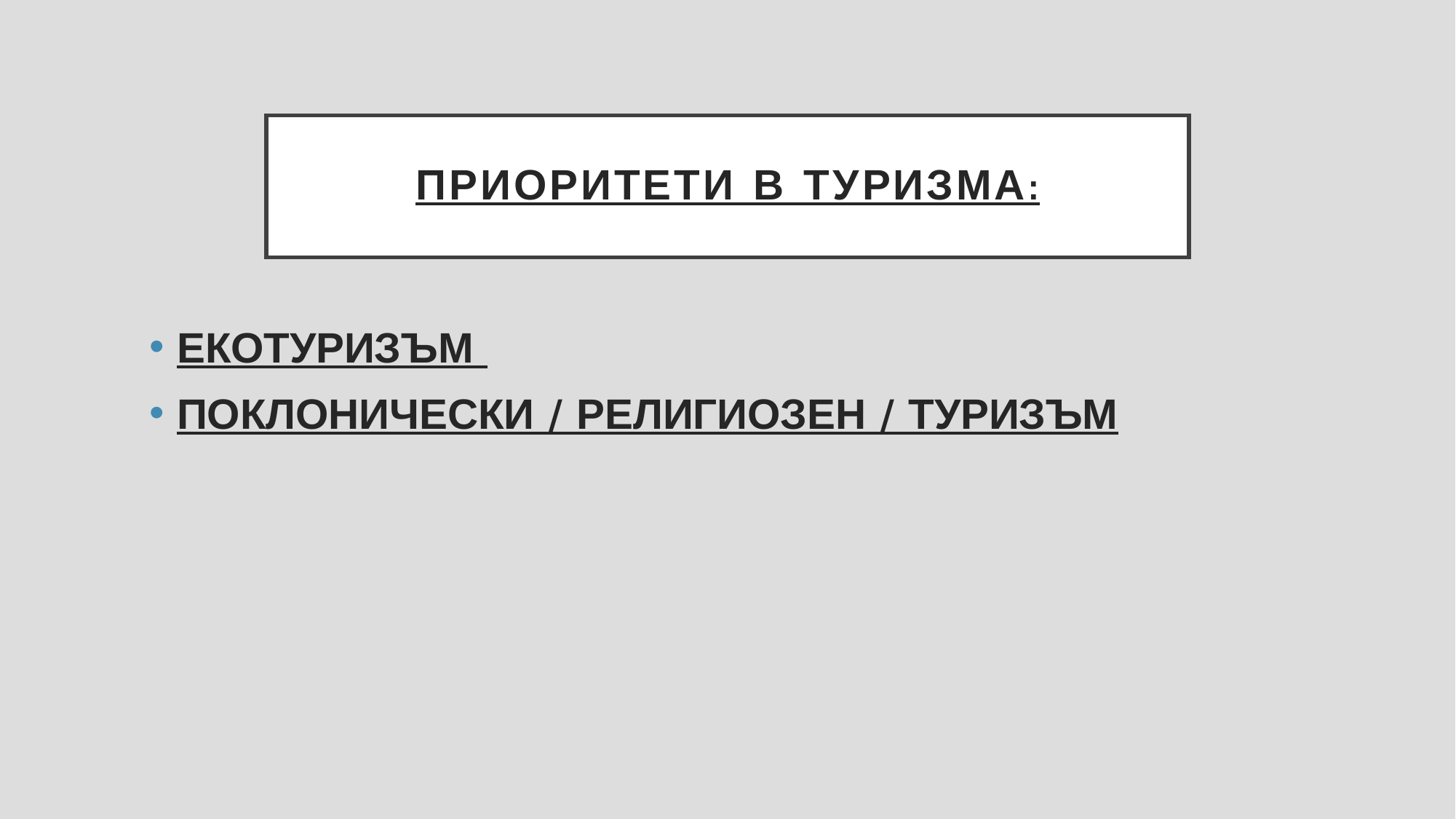

# Приоритети в туризма:
ЕКОТУРИЗЪМ
ПОКЛОНИЧЕСКИ / РЕЛИГИОЗЕН / ТУРИЗЪМ